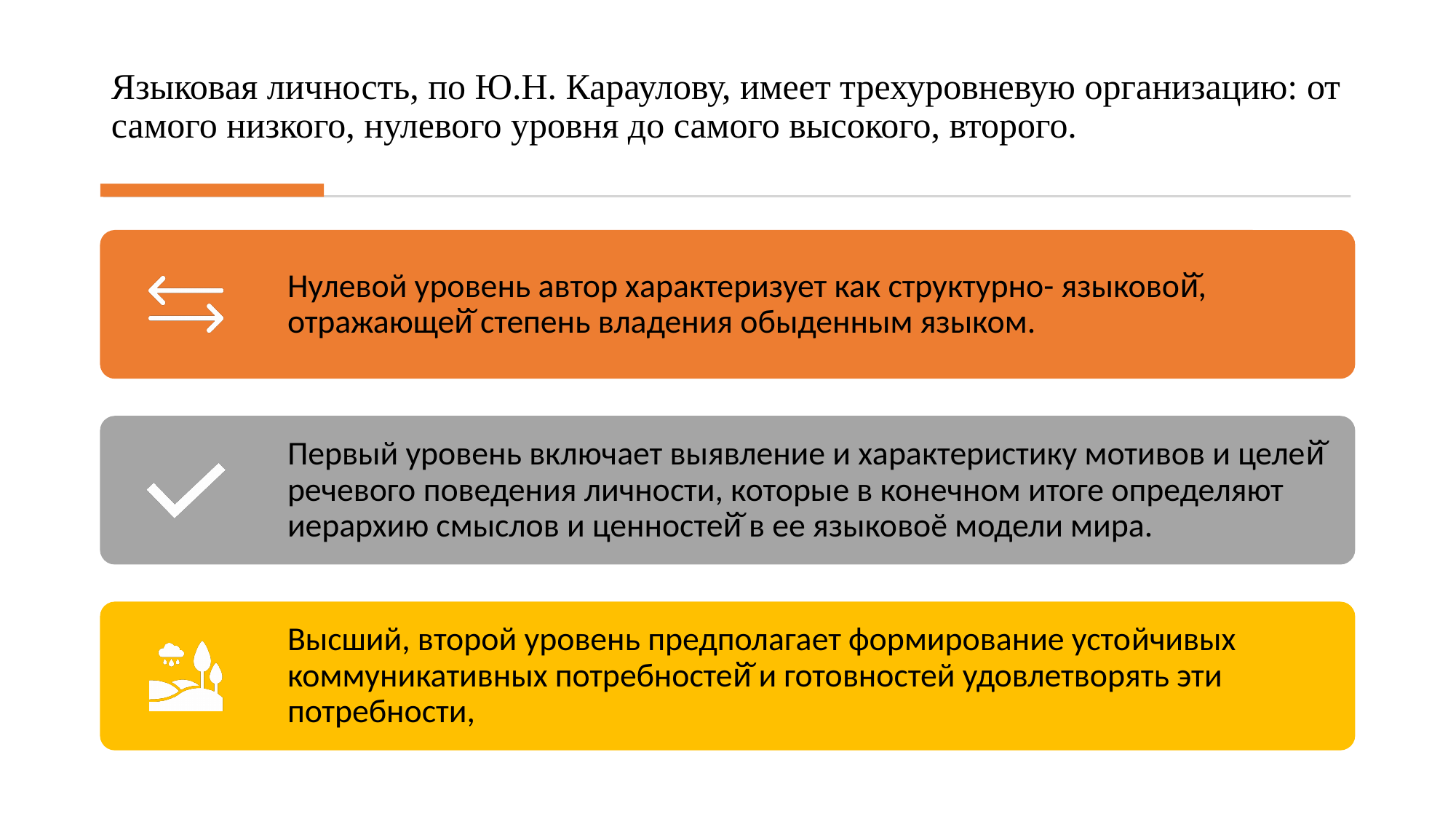

# Языковая личность, по Ю.Н. Караулову, имеет трехуровневую организацию: от самого низкого, нулевого уровня до самого высокого, второго.

Нулевой уровень автор характеризует как структурно- языковой̆, отражающей̆ степень владения обыденным языком.
Первый уровень включает выявление и характеристику мотивов и целей̆ речевого поведения личности, которые в конечном итоге определяют иерархию смыслов и ценностей̆ в ее языковоӗ модели мира.
Высший, второй уровень предполагает формирование устойчивых коммуникативных потребностей̆ и готовностей удовлетворять эти потребности,